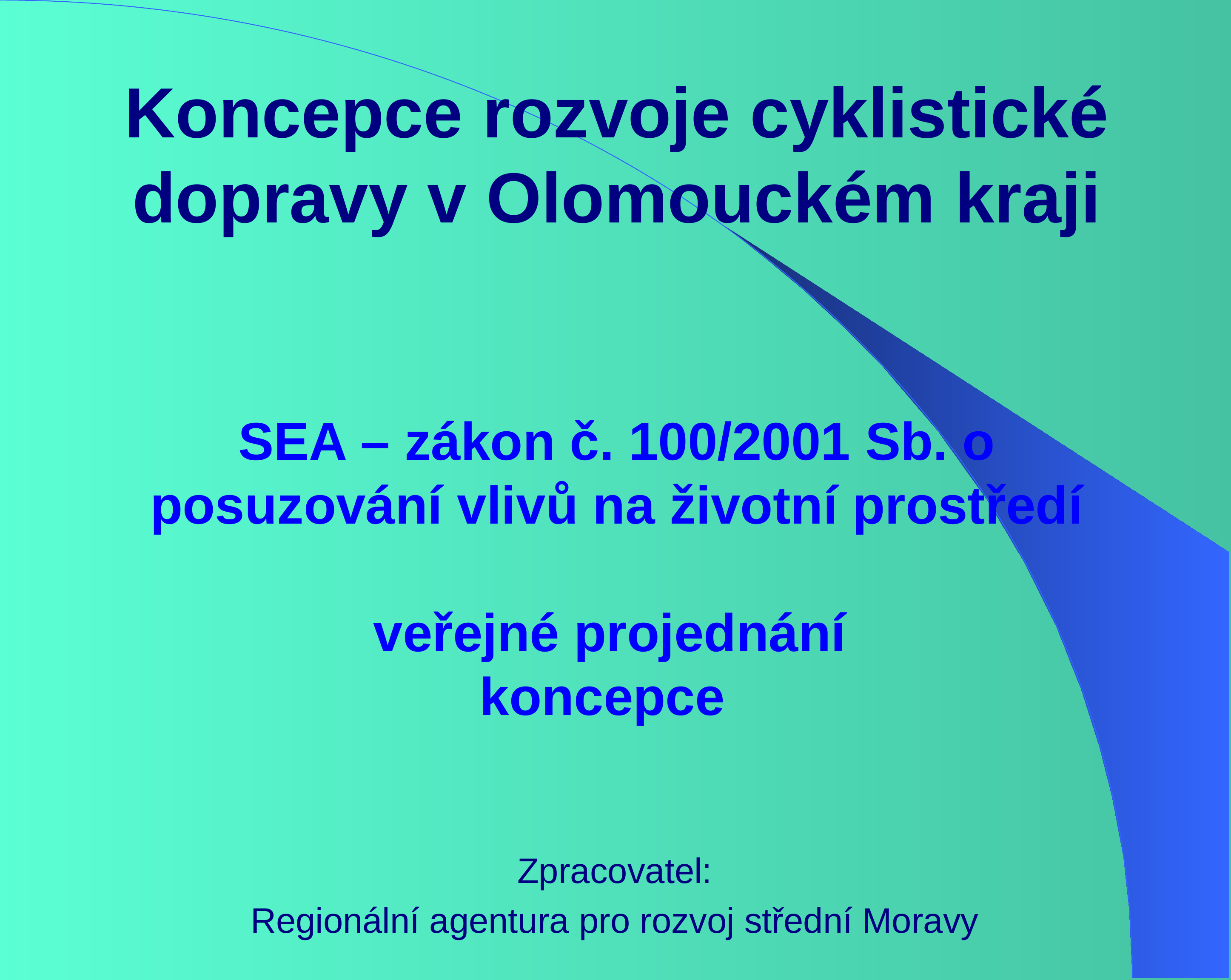

# Koncepce rozvoje cyklistické dopravy v Olomouckém kraji SEA – zákon č. 100/2001 Sb. o posuzování vlivů na životní prostředí veřejné projednání koncepce
Zpracovatel:
Regionální agentura pro rozvoj střední Moravy